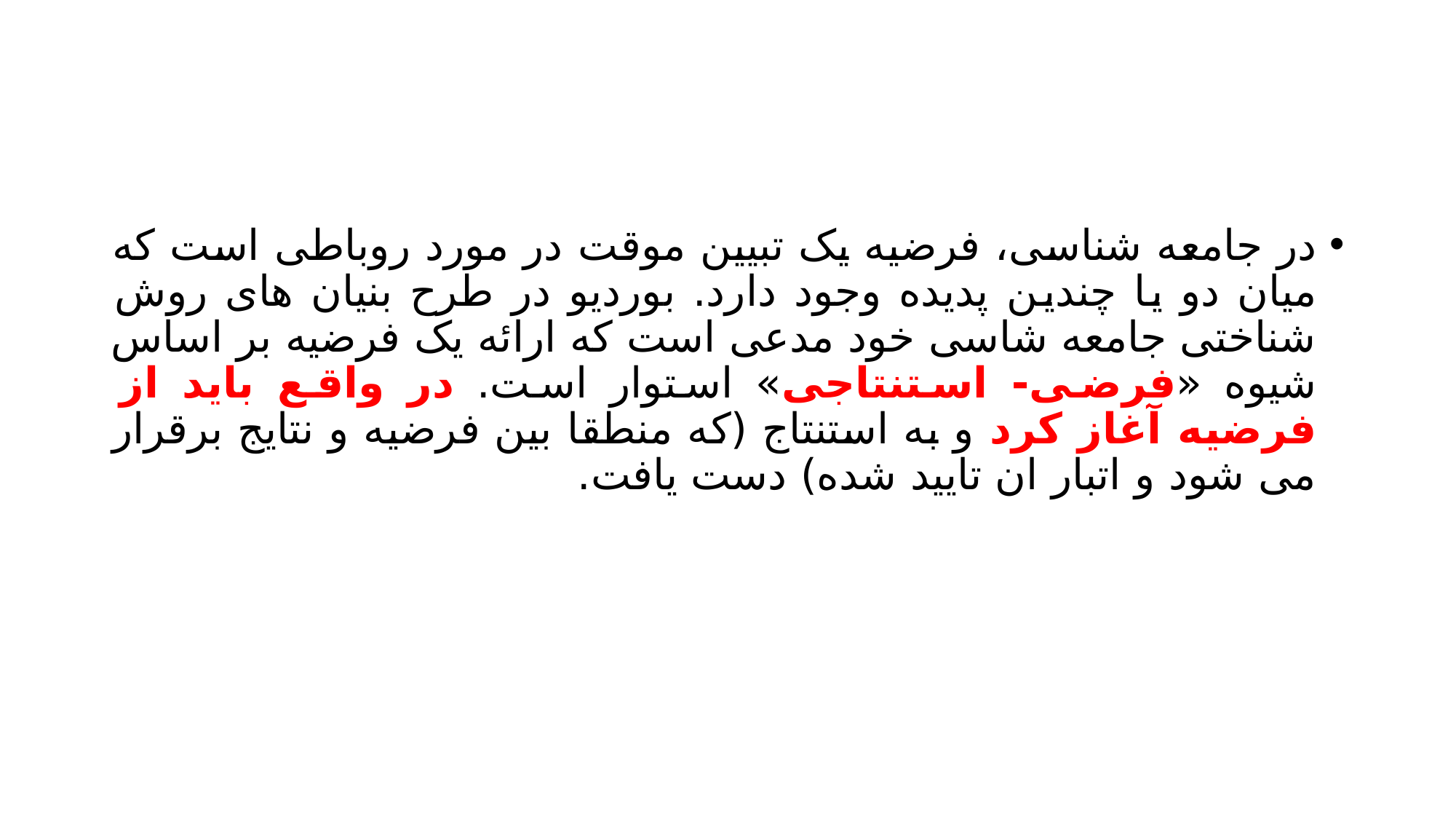

#
در جامعه شناسی، فرضیه یک تبیین موقت در مورد روباطی است که میان دو یا چندین پدیده وجود دارد. بوردیو در طرح بنیان های روش شناختی جامعه شاسی خود مدعی است که ارائه یک فرضیه بر اساس شیوه «فرضی- استنتاجی» استوار است. در واقع باید از فرضیه آغاز کرد و به استنتاج (که منطقا بین فرضیه و نتایج برقرار می شود و اتبار ان تایید شده) دست یافت.